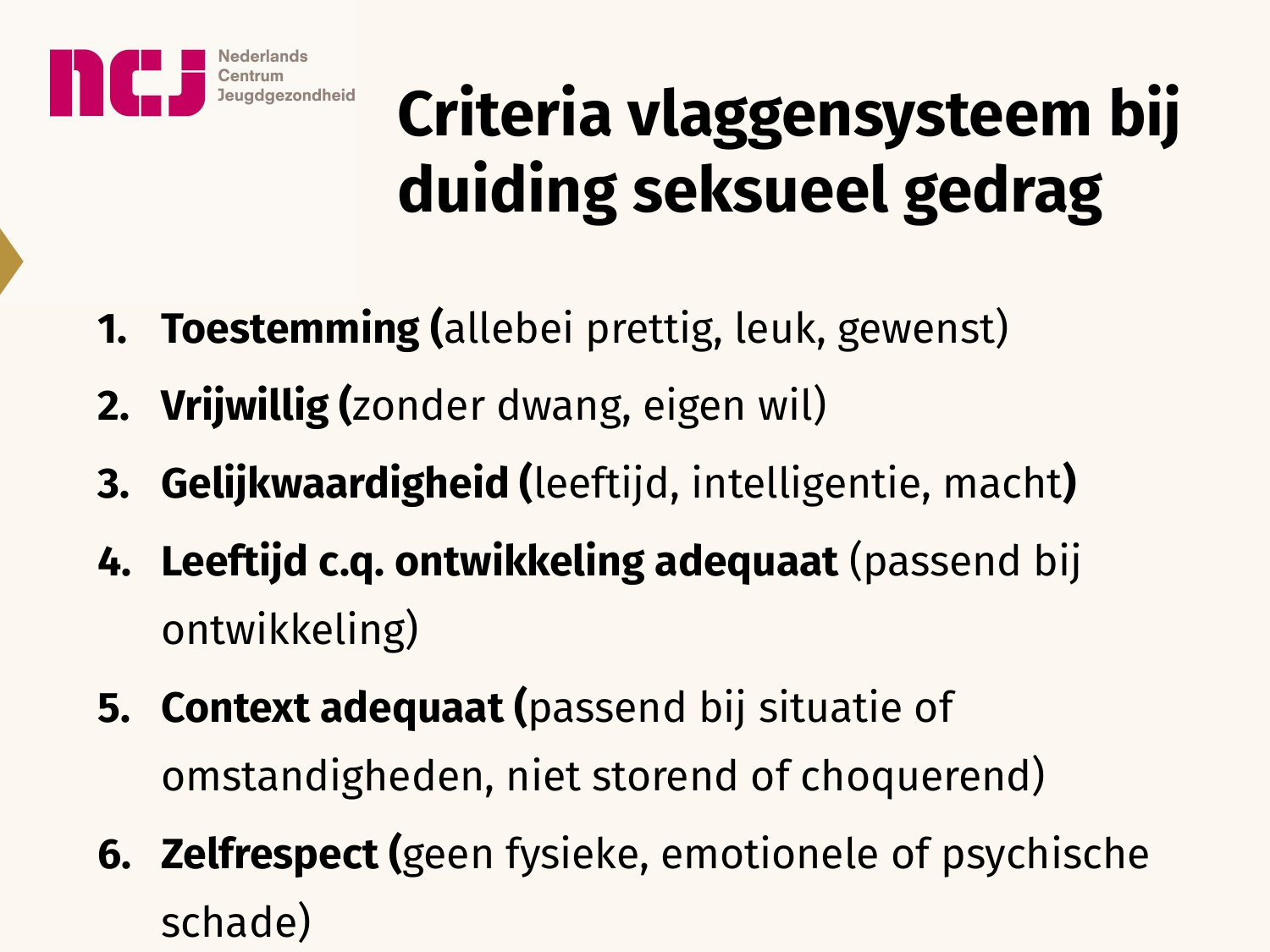

# Criteria vlaggensysteem bij duiding seksueel gedrag
Toestemming (allebei prettig, leuk, gewenst)
Vrijwillig (zonder dwang, eigen wil)
Gelijkwaardigheid (leeftijd, intelligentie, macht)
Leeftijd c.q. ontwikkeling adequaat (passend bij ontwikkeling)
Context adequaat (passend bij situatie of omstandigheden, niet storend of choquerend)
Zelfrespect (geen fysieke, emotionele of psychische schade)